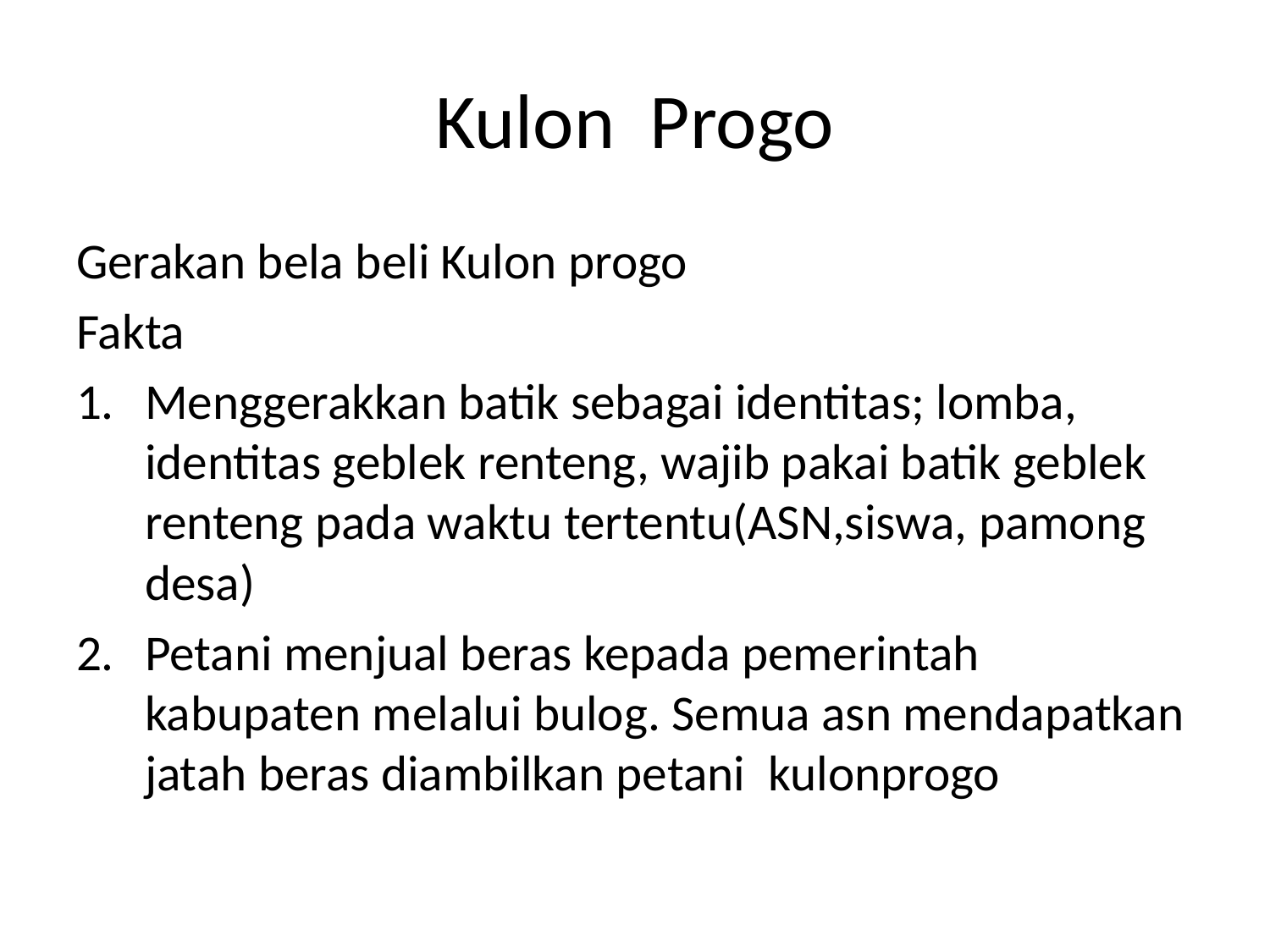

# Kulon  Progo
Gerakan bela beli Kulon progo
Fakta
Menggerakkan batik sebagai identitas; lomba, identitas geblek renteng, wajib pakai batik geblek renteng pada waktu tertentu(ASN,siswa, pamong desa)
Petani menjual beras kepada pemerintah kabupaten melalui bulog. Semua asn mendapatkan jatah beras diambilkan petani  kulonprogo